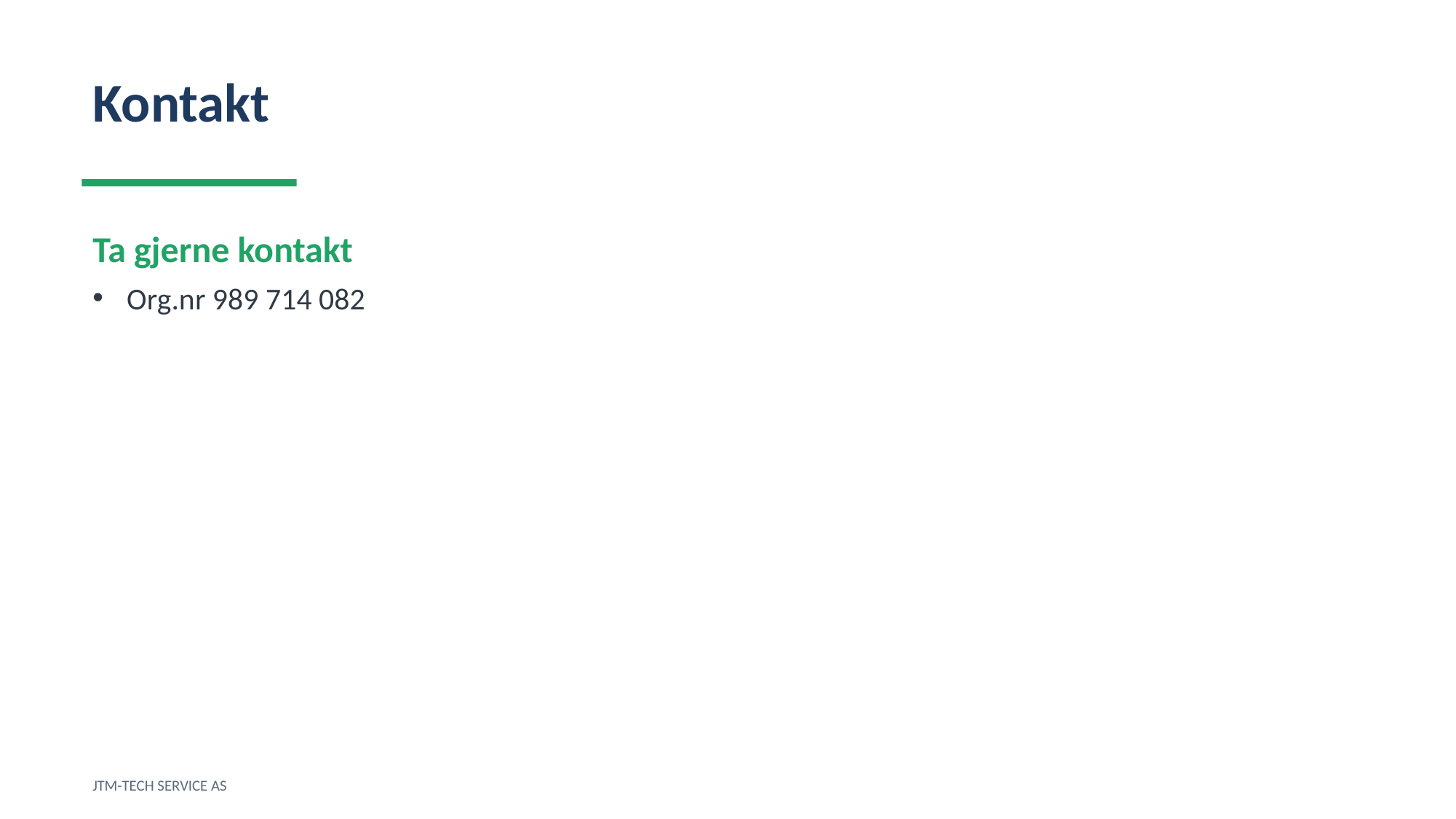

Kontakt

Ta gjerne kontakt
Org.nr 989 714 082
JTM-TECH SERVICE AS